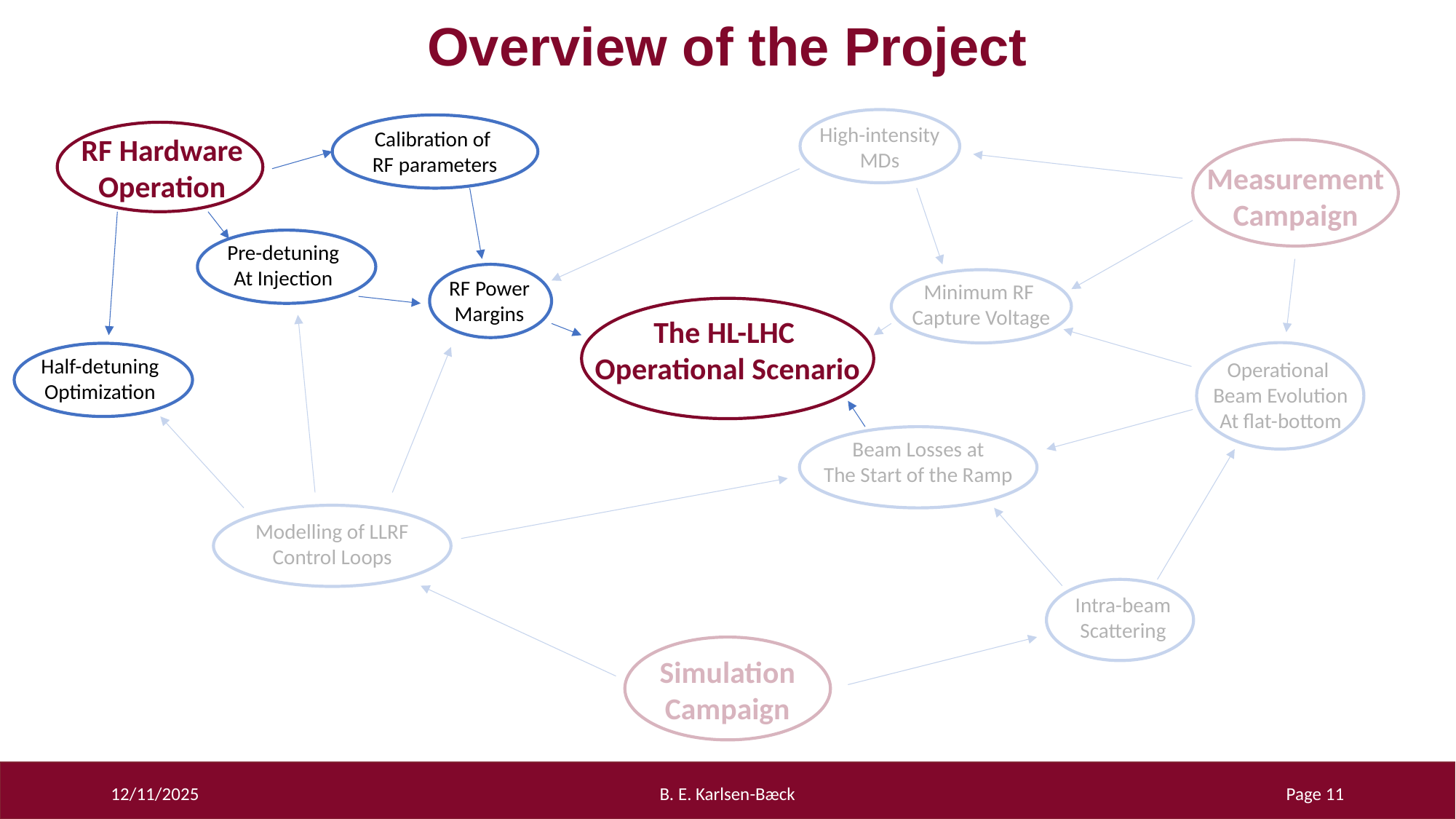

# Overview of the Project

High-intensity
MDs
Calibration of
RF parameters

RF Hardware
Operation

Measurement
Campaign

Pre-detuning
At Injection

RF Power
Margins

Minimum RF
Capture Voltage

The HL-LHC
Operational Scenario

Half-detuning
Optimization
Operational
Beam Evolution
At flat-bottom

Beam Losses at
The Start of the Ramp

Modelling of LLRF
Control Loops

Intra-beam
Scattering

Simulation
Campaign

12/11/2025
B. E. Karlsen-Bæck
Page 11